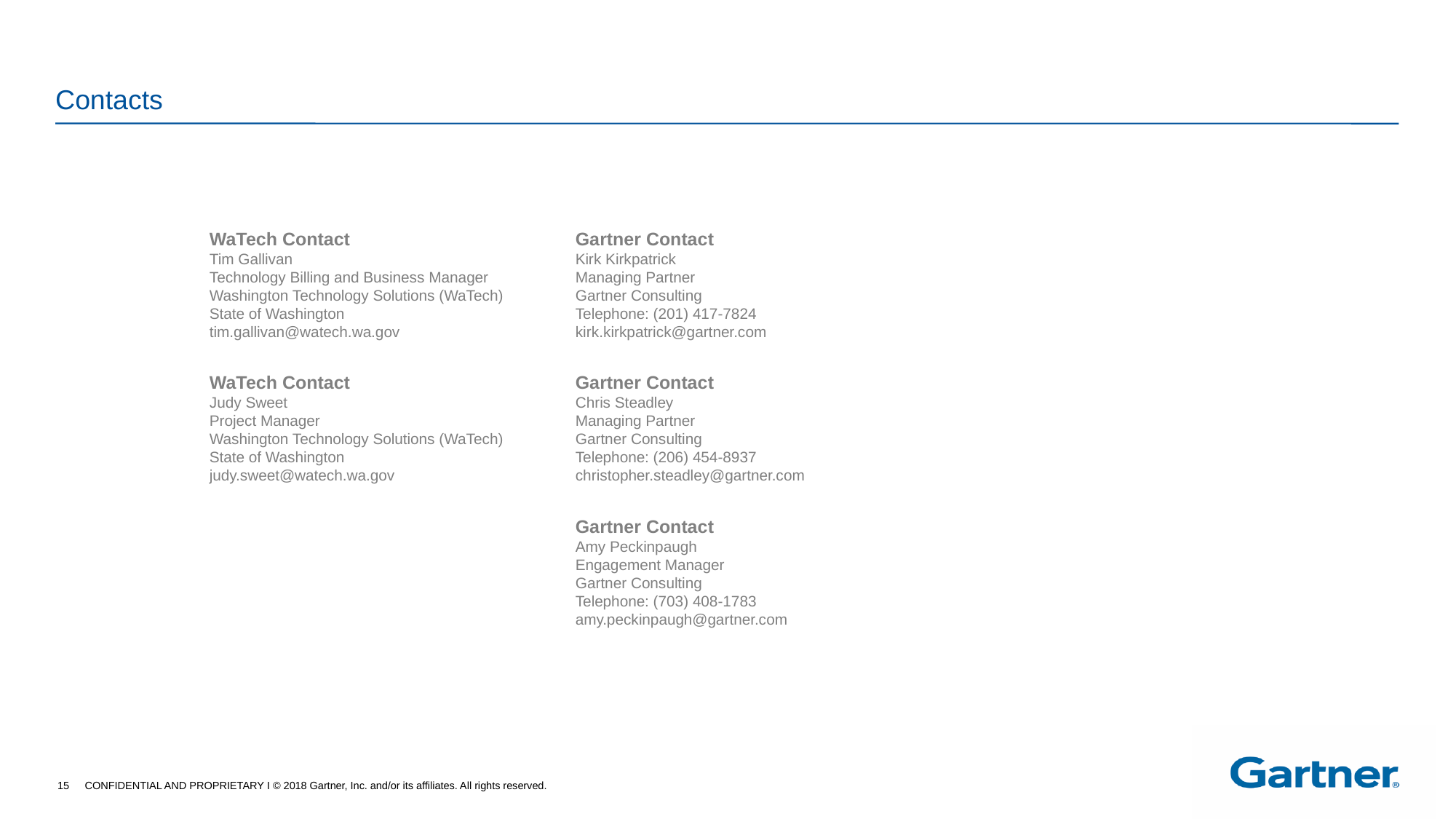

# Contacts
WaTech Contact
Tim Gallivan
Technology Billing and Business Manager
Washington Technology Solutions (WaTech)
State of Washington
tim.gallivan@watech.wa.gov
Gartner Contact
Kirk Kirkpatrick
Managing Partner
Gartner Consulting
Telephone: (201) 417-7824
kirk.kirkpatrick@gartner.com
WaTech Contact
Judy Sweet
Project Manager
Washington Technology Solutions (WaTech)
State of Washington
judy.sweet@watech.wa.gov
Gartner Contact
Chris Steadley
Managing Partner
Gartner Consulting
Telephone: (206) 454-8937
christopher.steadley@gartner.com
Gartner Contact
Amy Peckinpaugh
Engagement Manager
Gartner Consulting
Telephone: (703) 408-1783
amy.peckinpaugh@gartner.com